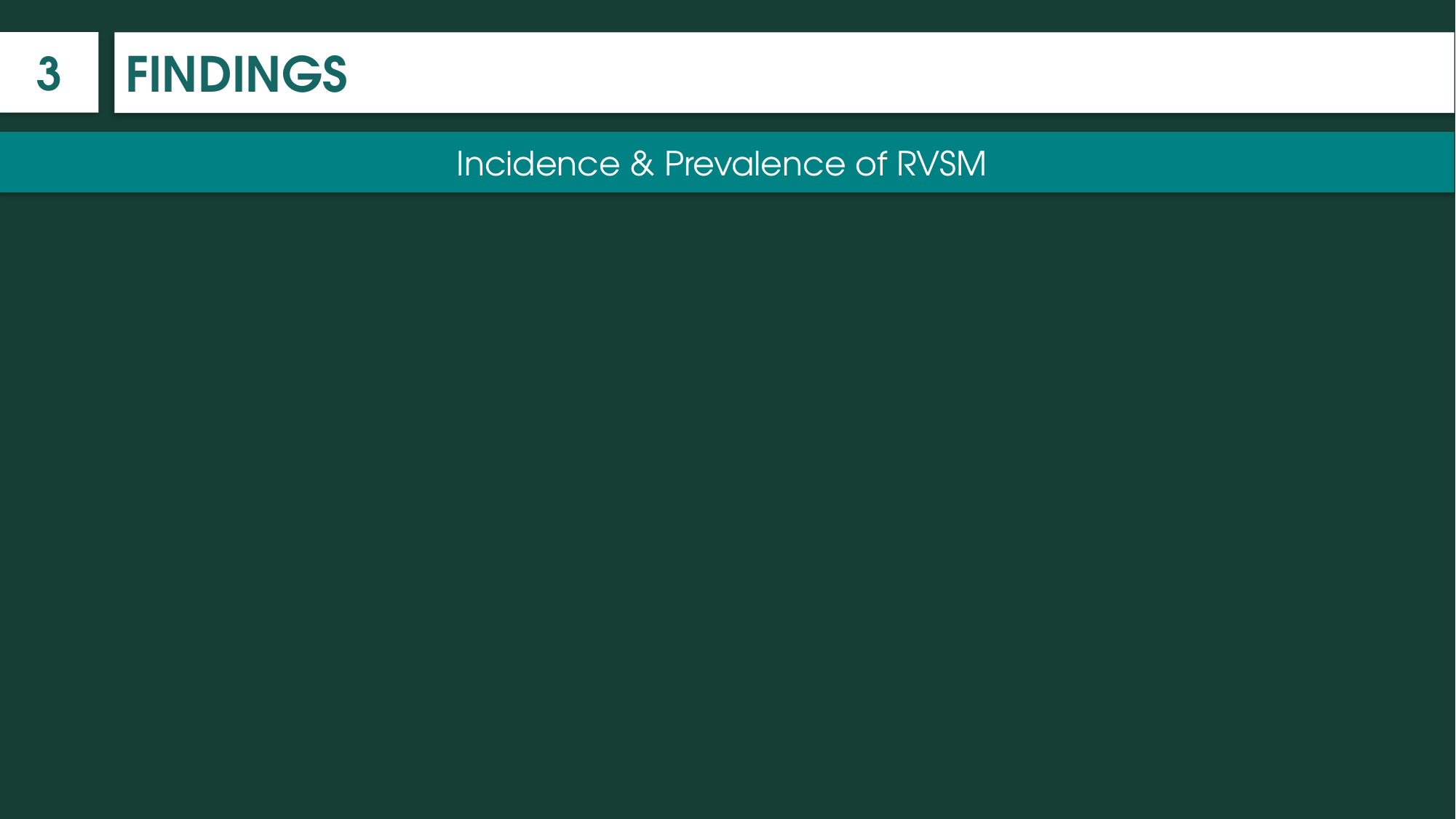

3
FINDINGS
Incidence & Prevalence of RVSM